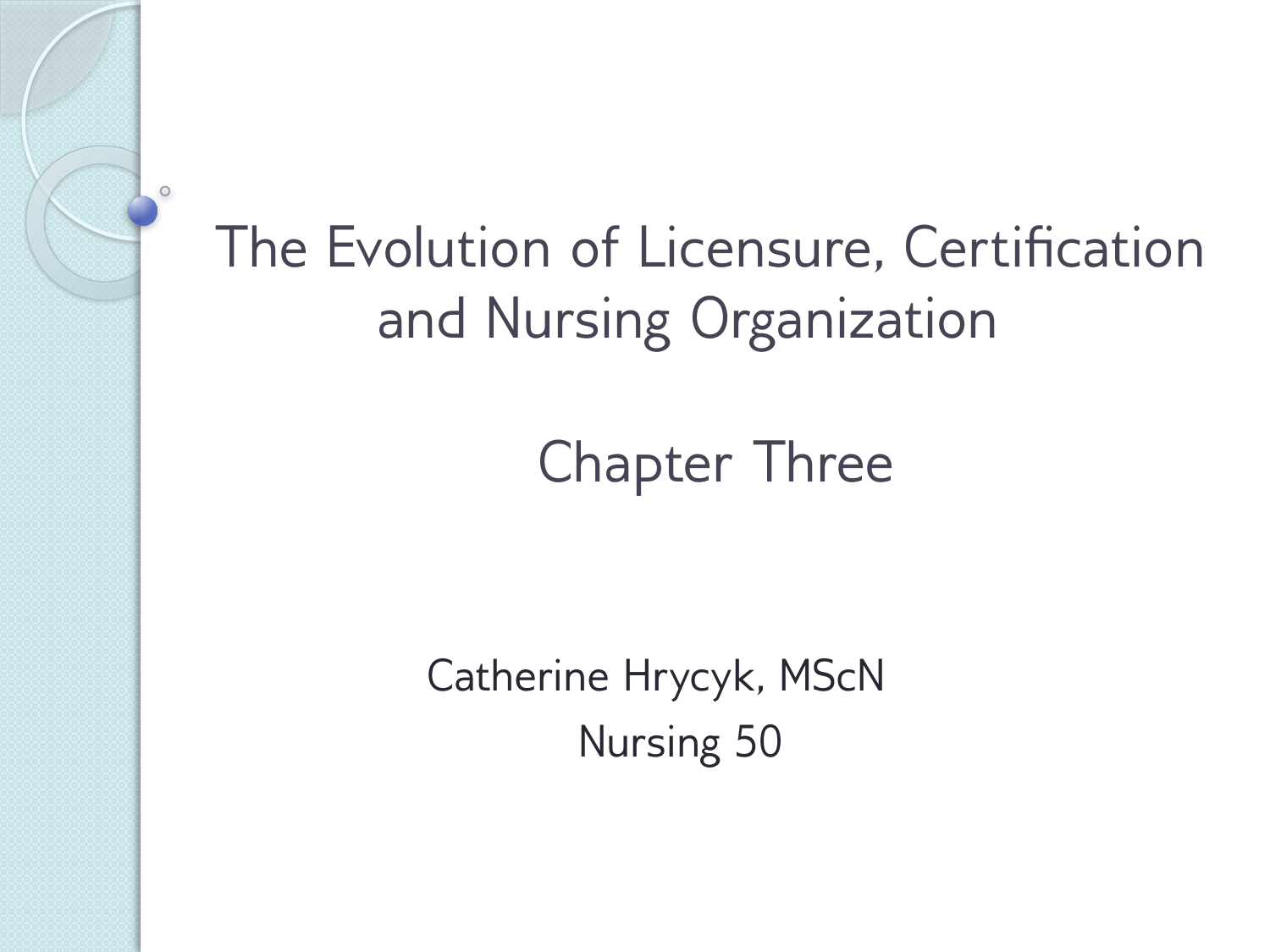

# The Evolution of Licensure, Certification and Nursing Organization Chapter Three
                Catherine Hrycyk, MScN
                           Nursing 50